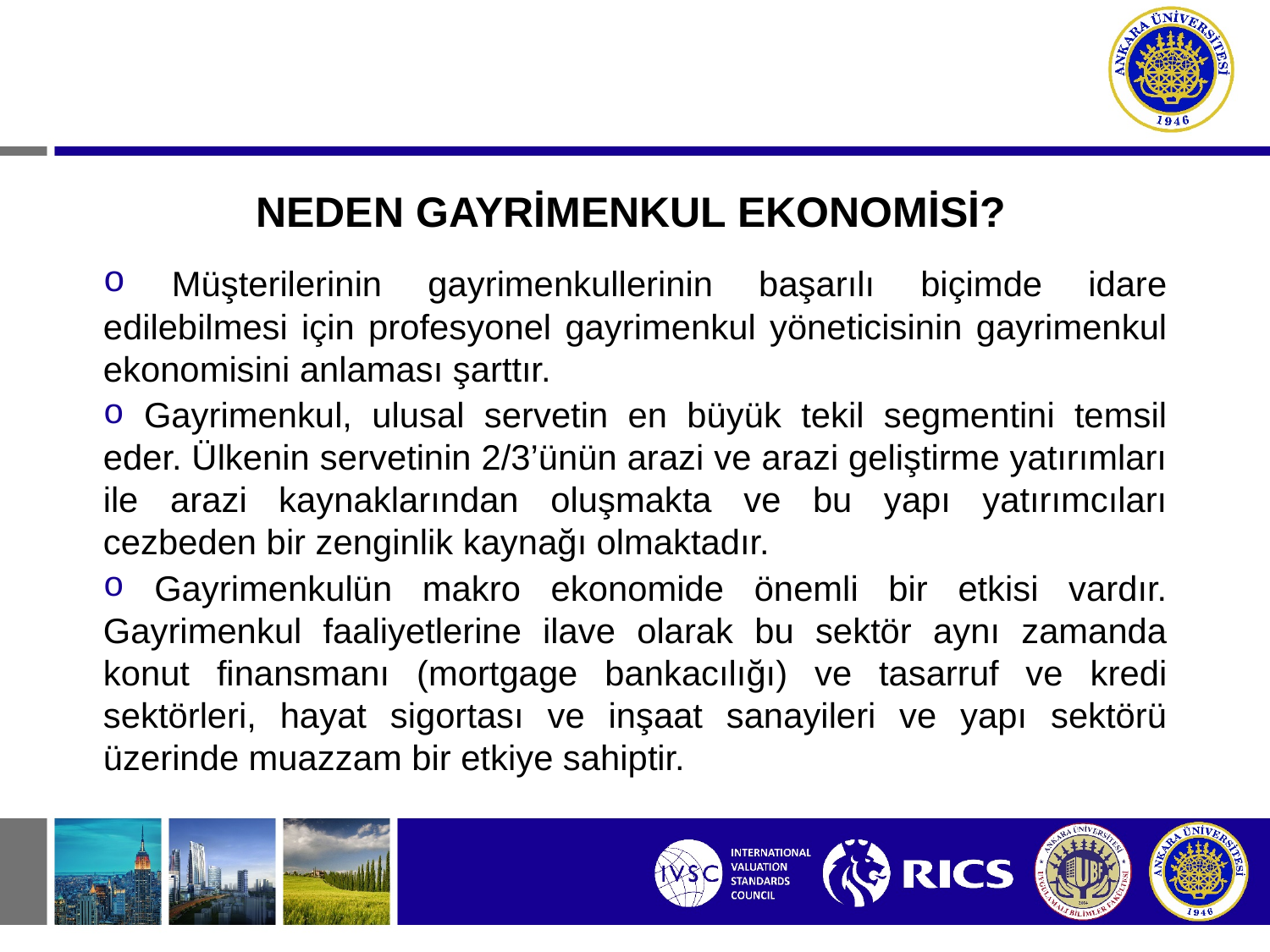

# NEDEN GAYRİMENKUL EKONOMİSİ?
 Müşterilerinin gayrimenkullerinin başarılı biçimde idare edilebilmesi için profesyonel gayrimenkul yöneticisinin gayrimenkul ekonomisini anlaması şarttır.
 Gayrimenkul, ulusal servetin en büyük tekil segmentini temsil eder. Ülkenin servetinin 2/3’ünün arazi ve arazi geliştirme yatırımları ile arazi kaynaklarından oluşmakta ve bu yapı yatırımcıları cezbeden bir zenginlik kaynağı olmaktadır.
 Gayrimenkulün makro ekonomide önemli bir etkisi vardır. Gayrimenkul faaliyetlerine ilave olarak bu sektör aynı zamanda konut finansmanı (mortgage bankacılığı) ve tasarruf ve kredi sektörleri, hayat sigortası ve inşaat sanayileri ve yapı sektörü üzerinde muazzam bir etkiye sahiptir.